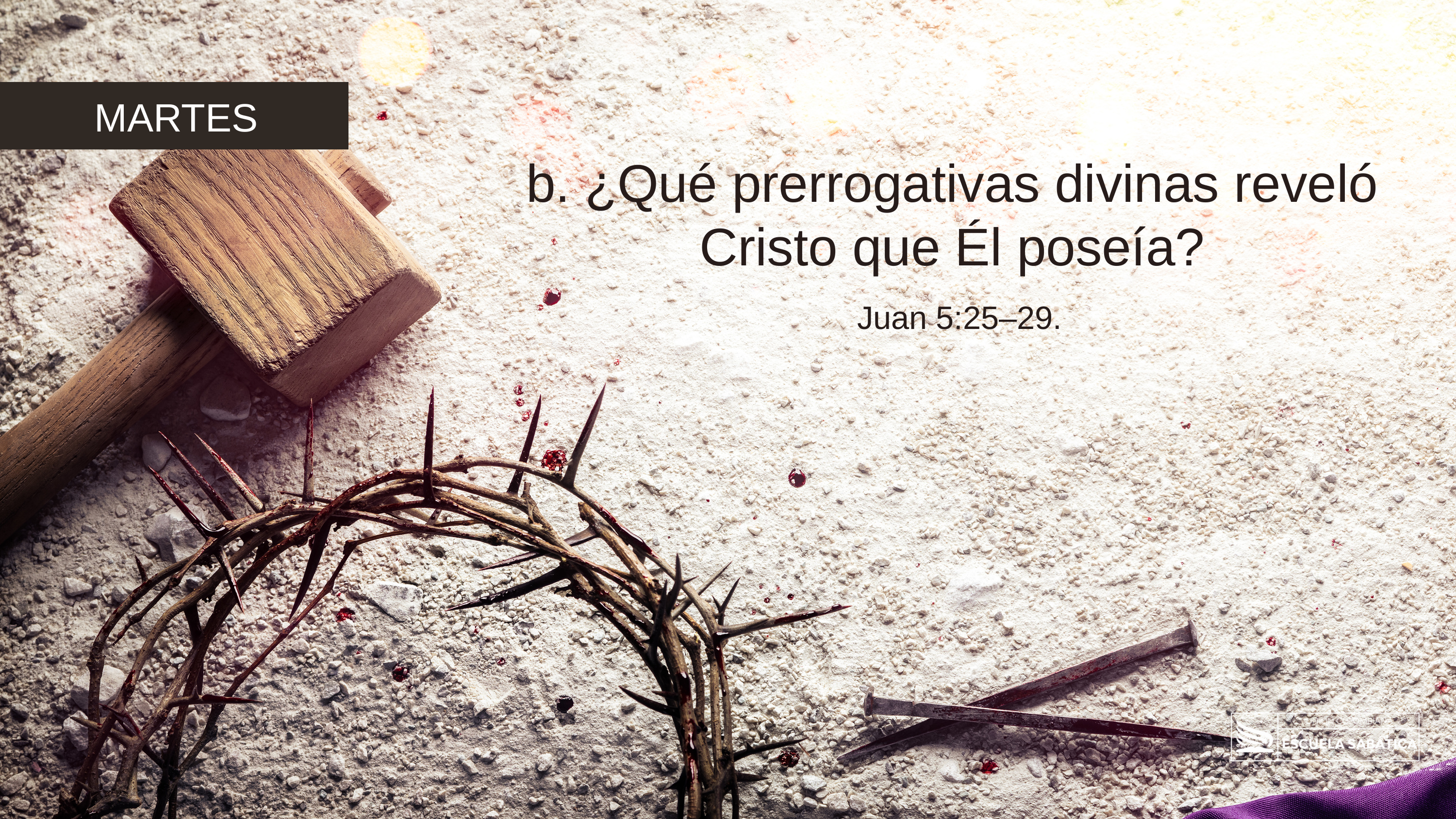

MARTES
b. ¿Qué prerrogativas divinas reveló Cristo que Él poseía?
 Juan 5:25–29.